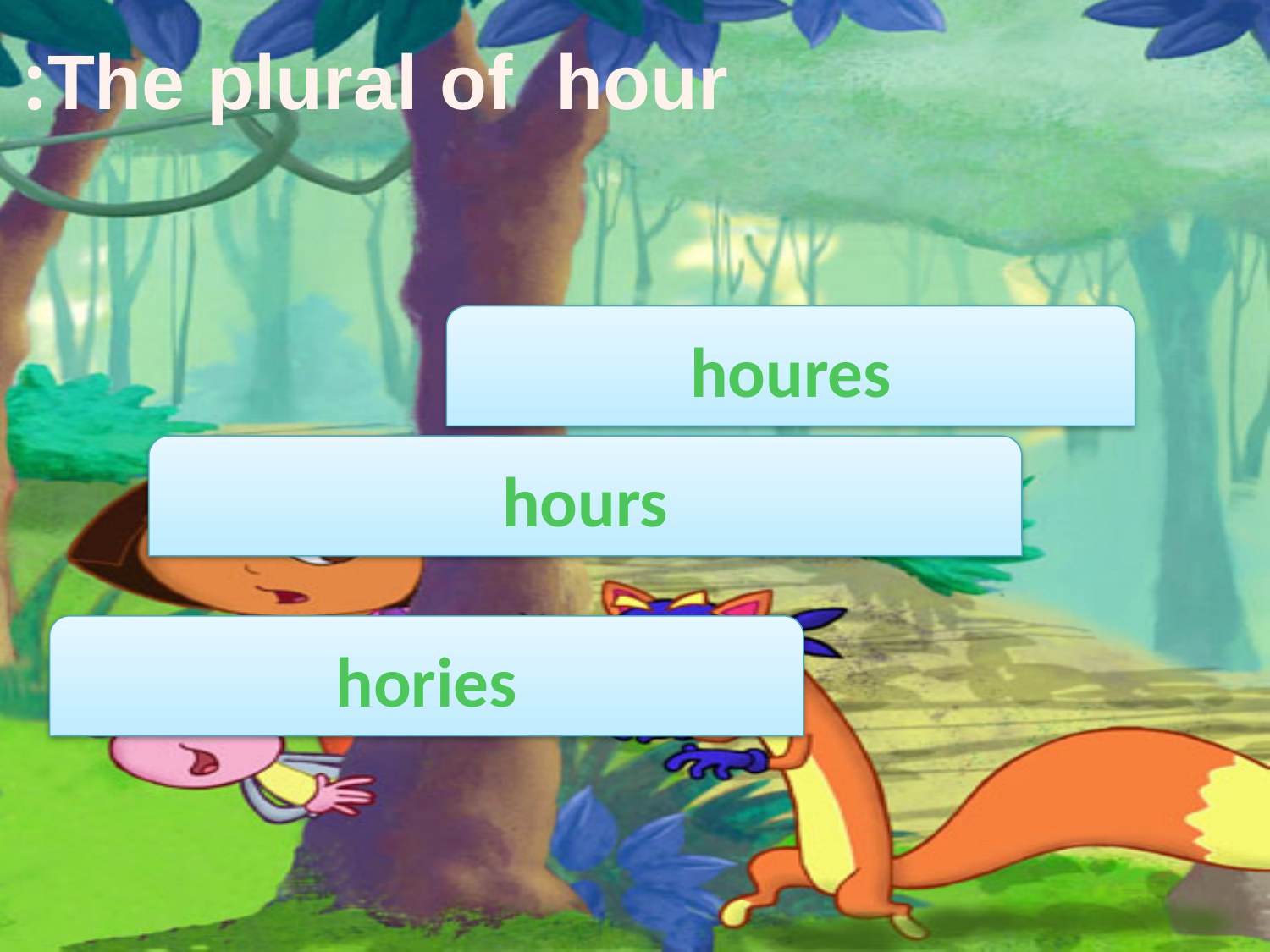

The plural of  hour:
houres
hours
hories